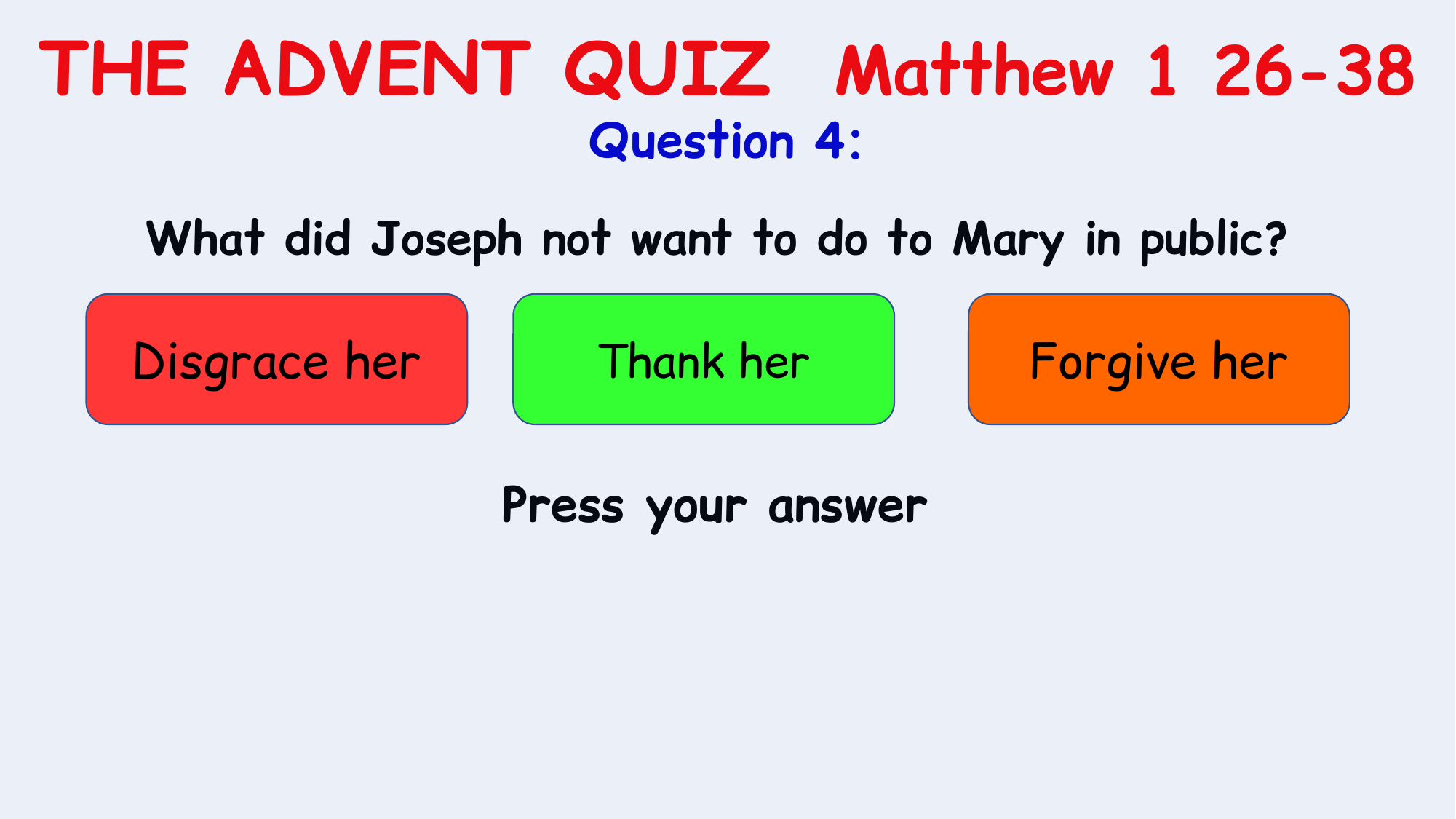

Question 4:
What did Joseph not want to do to Mary in public?
Disgrace her
Thank her
Forgive her
Press your answer